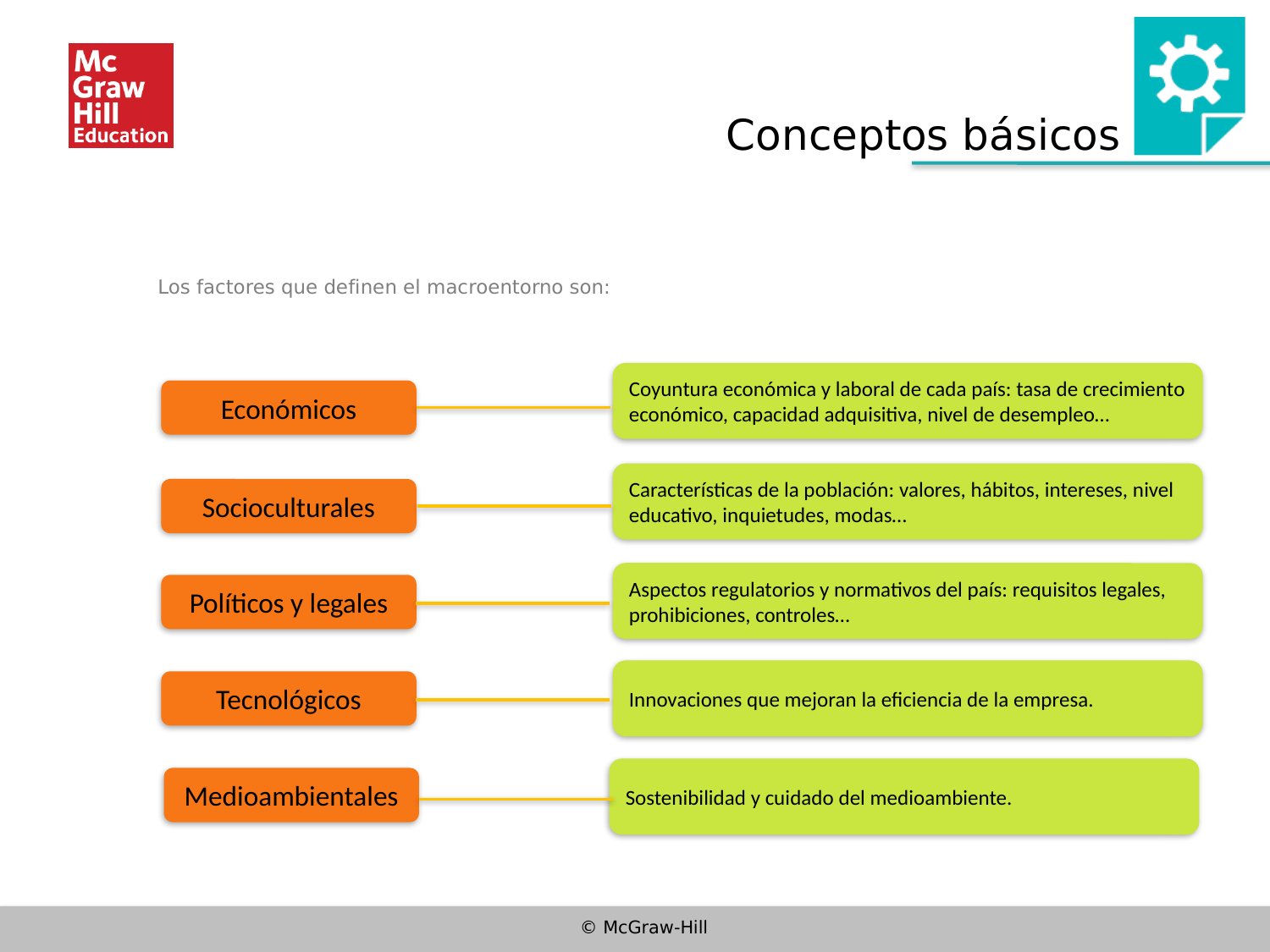

Conceptos básicos
Los factores que definen el macroentorno son:
Coyuntura económica y laboral de cada país: tasa de crecimiento económico, capacidad adquisitiva, nivel de desempleo…
Económicos
Características de la población: valores, hábitos, intereses, nivel educativo, inquietudes, modas…
Socioculturales
Aspectos regulatorios y normativos del país: requisitos legales, prohibiciones, controles…
Políticos y legales
Innovaciones que mejoran la eficiencia de la empresa.
Tecnológicos
Sostenibilidad y cuidado del medioambiente.
Medioambientales